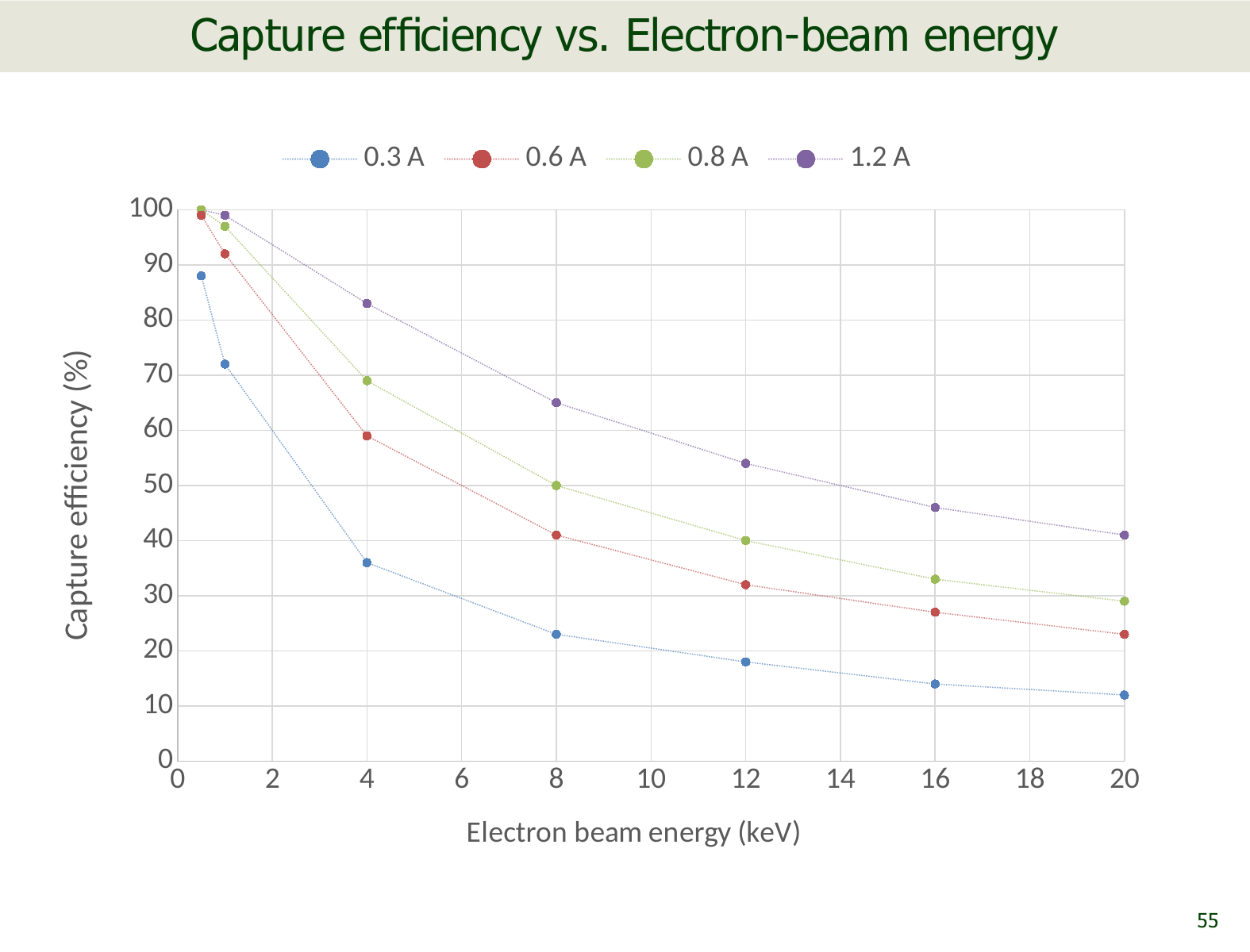

# Capture efficiency vs. Electron-beam energy

### Chart

| Category |  |  |  |  |
|---|---|---|---|---|
R224
4T 0.8 501
1.28 m round trip
3 pi mm mrad